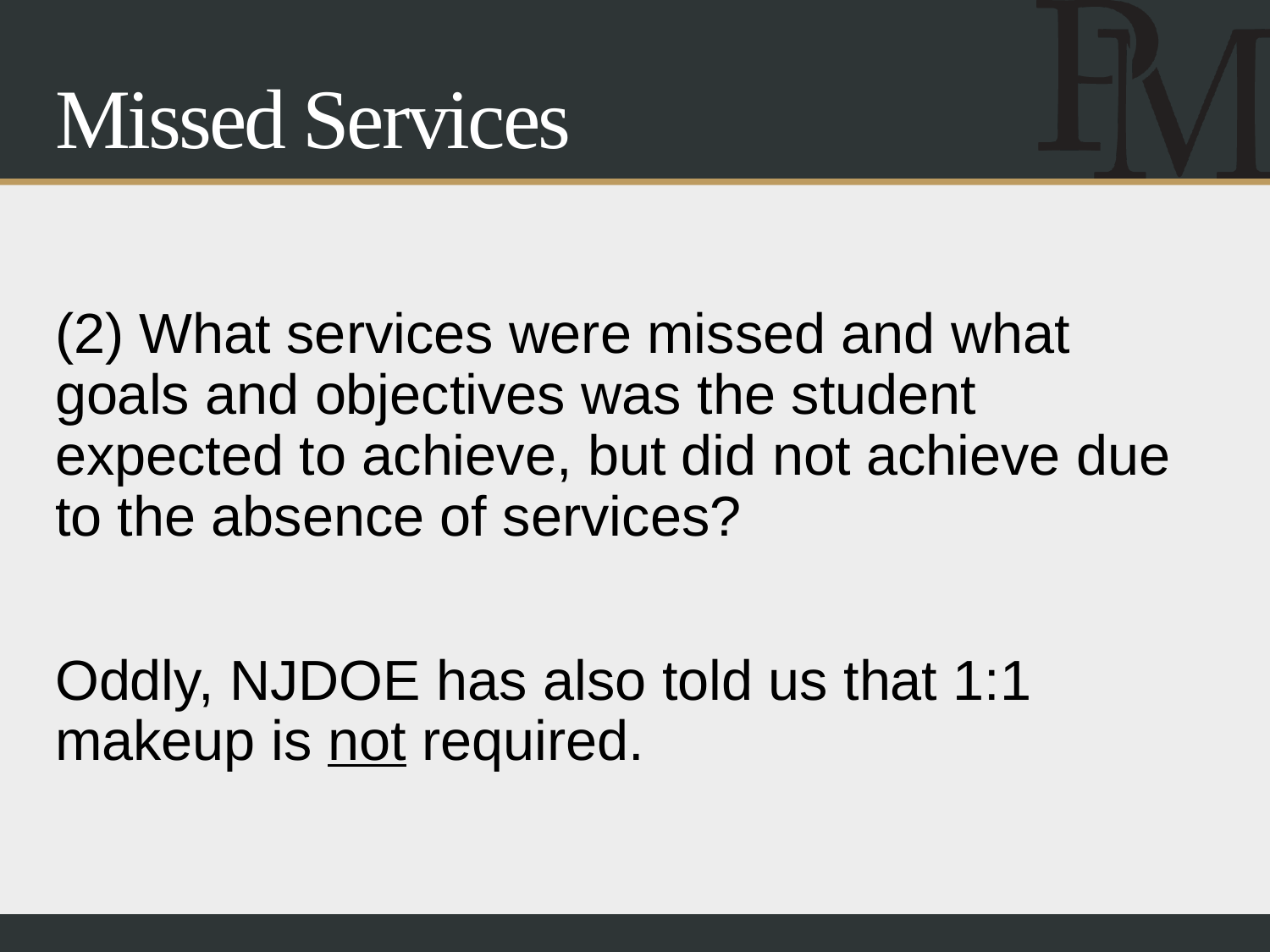

# Missed Services

(2) What services were missed and what goals and objectives was the student  expected to achieve, but did not achieve due to the absence of services?

Oddly, NJDOE has also told us that 1:1 makeup is not required.